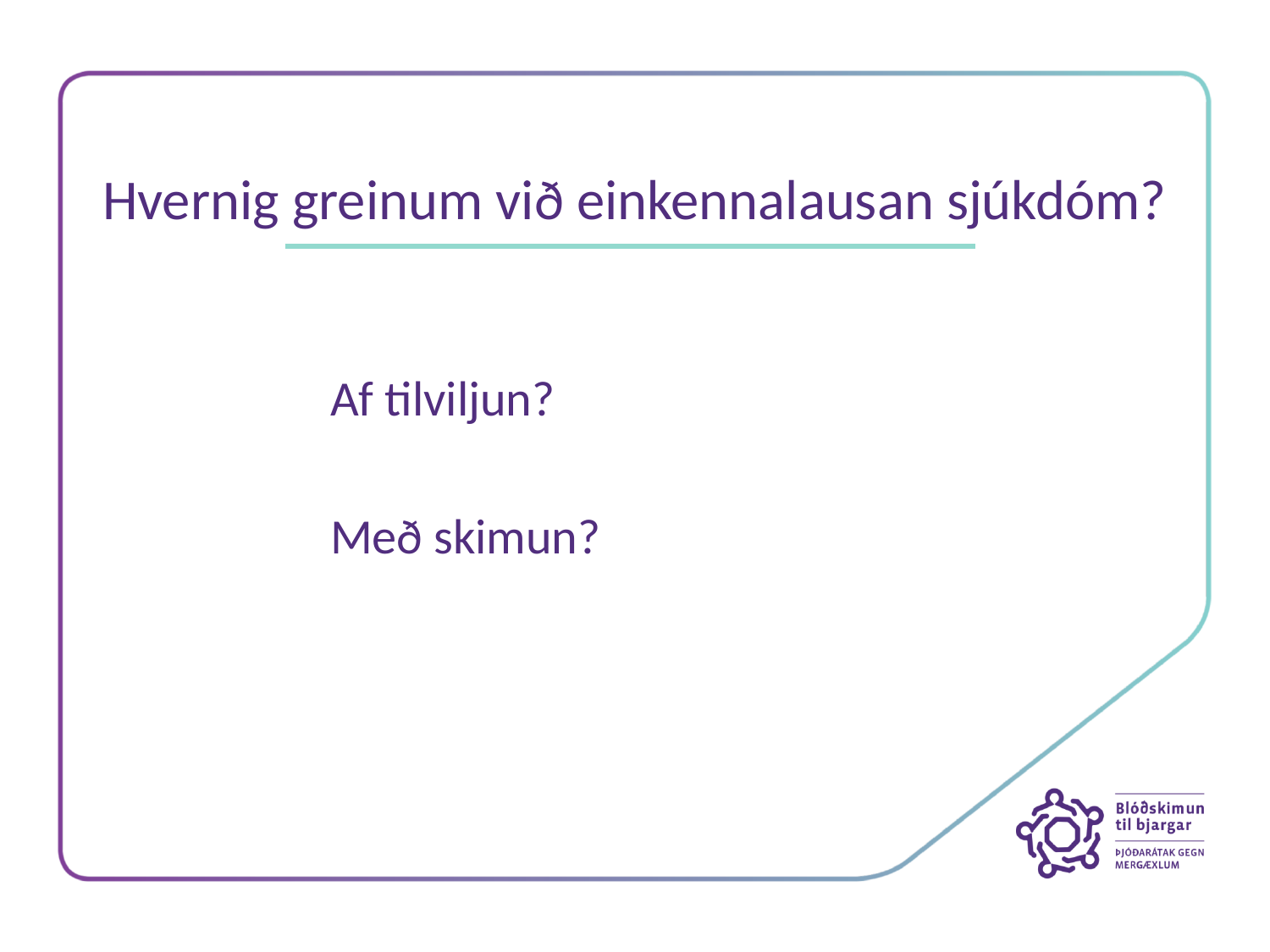

# Hvernig greinum við einkennalausan sjúkdóm?

		Af tilviljun?

		Með skimun?